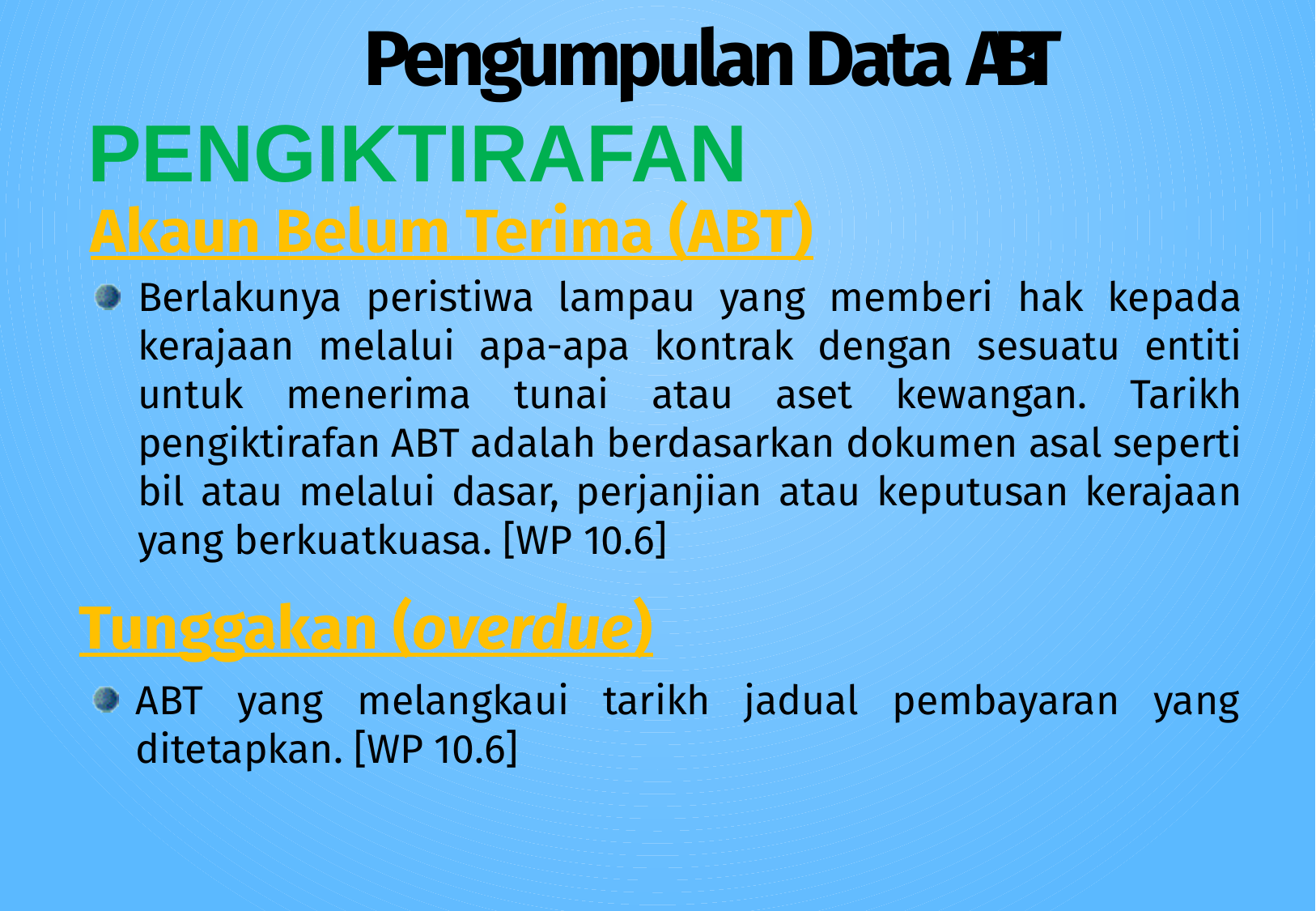

# Pengumpulan Data ABT
PENGIKTIRAFAN
Akaun Belum Terima (ABT)
Berlakunya peristiwa lampau yang memberi hak kepada kerajaan melalui apa-apa kontrak dengan sesuatu entiti untuk menerima tunai atau aset kewangan. Tarikh pengiktirafan ABT adalah berdasarkan dokumen asal seperti bil atau melalui dasar, perjanjian atau keputusan kerajaan yang berkuatkuasa. [WP 10.6]

Tunggakan (overdue)
ABT yang melangkaui tarikh jadual pembayaran yang ditetapkan. [WP 10.6]